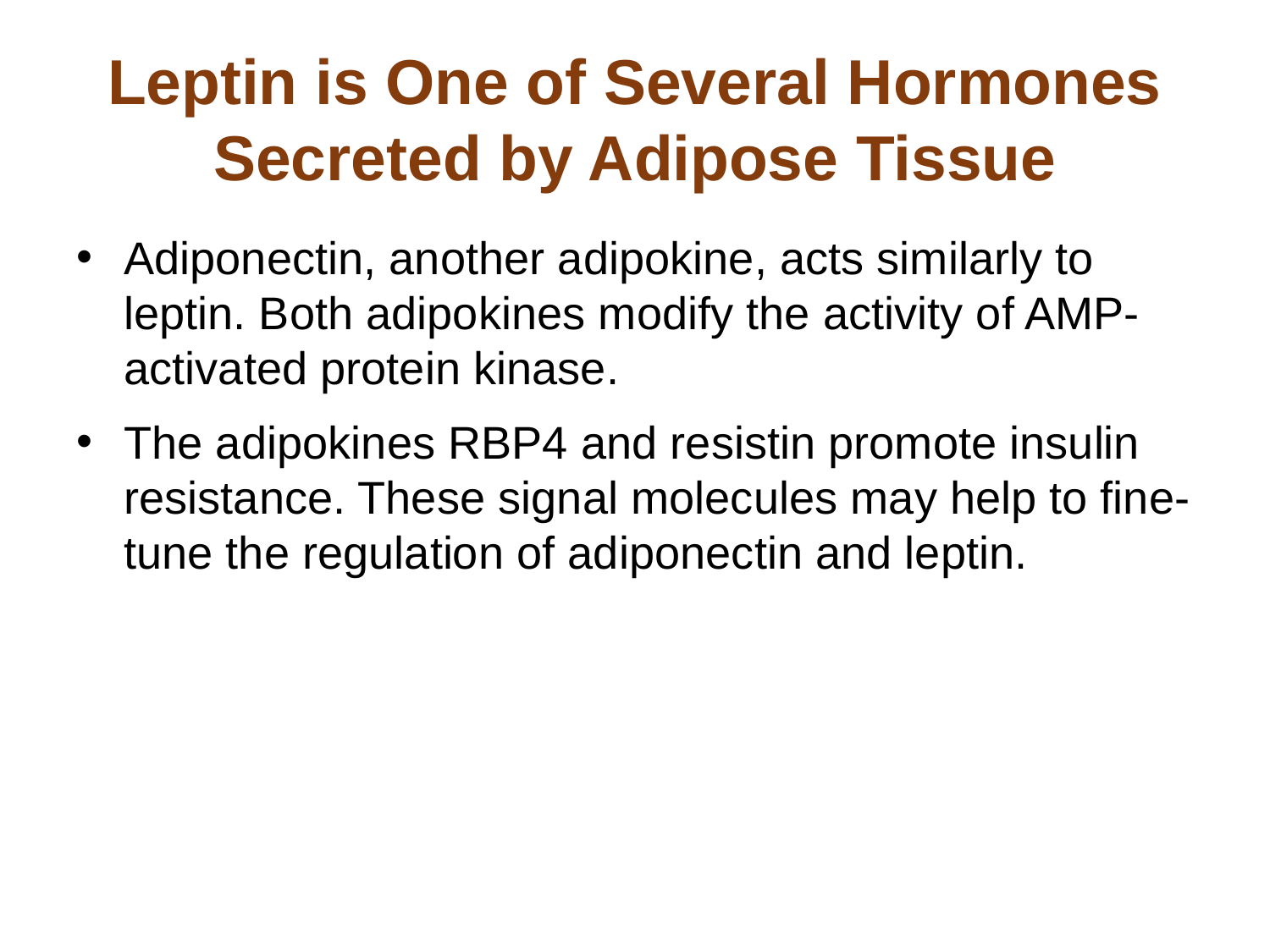

# Leptin is One of Several Hormones Secreted by Adipose Tissue
Adiponectin, another adipokine, acts similarly to leptin. Both adipokines modify the activity of AMP-activated protein kinase.
The adipokines RBP4 and resistin promote insulin resistance. These signal molecules may help to fine-tune the regulation of adiponectin and leptin.